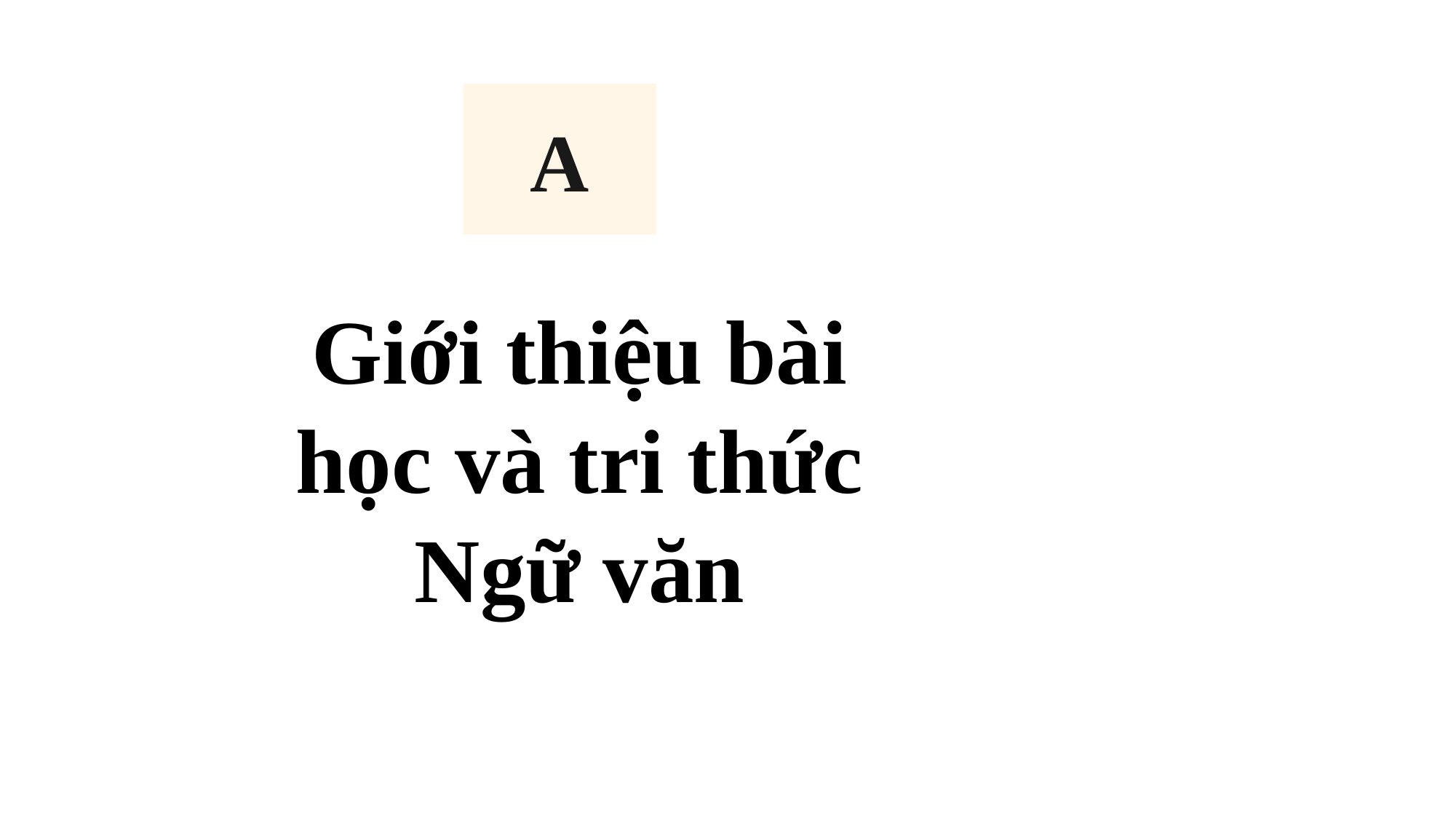

A
Giới thiệu bài học và tri thức Ngữ văn